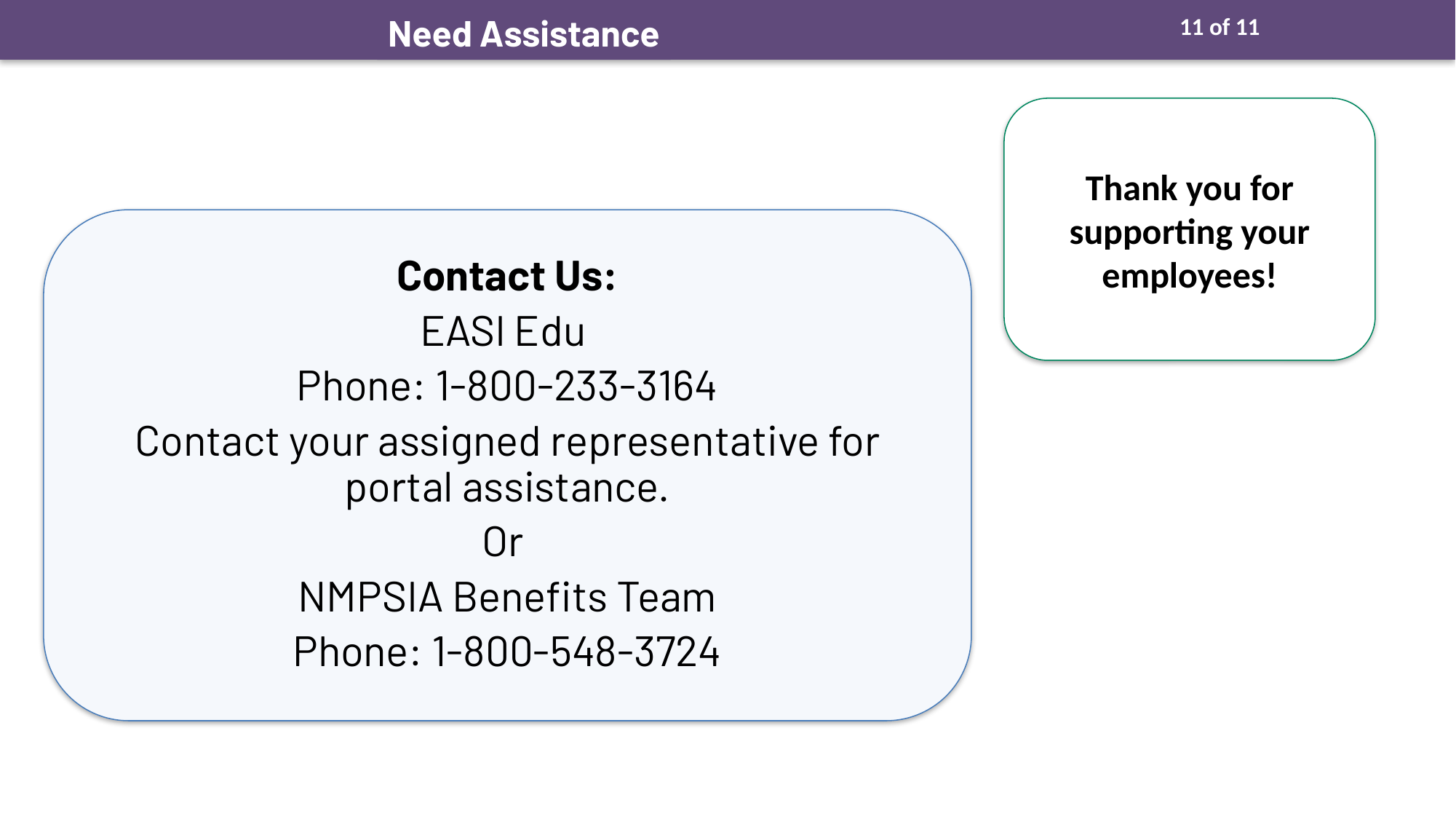

Need Assistance
11 of 11
Thank you for supporting your employees!
Contact Us:
EASI Edu
Phone: 1-800-233-3164
Contact your assigned representative for portal assistance.
Or
NMPSIA Benefits Team
Phone: 1-800-548-3724